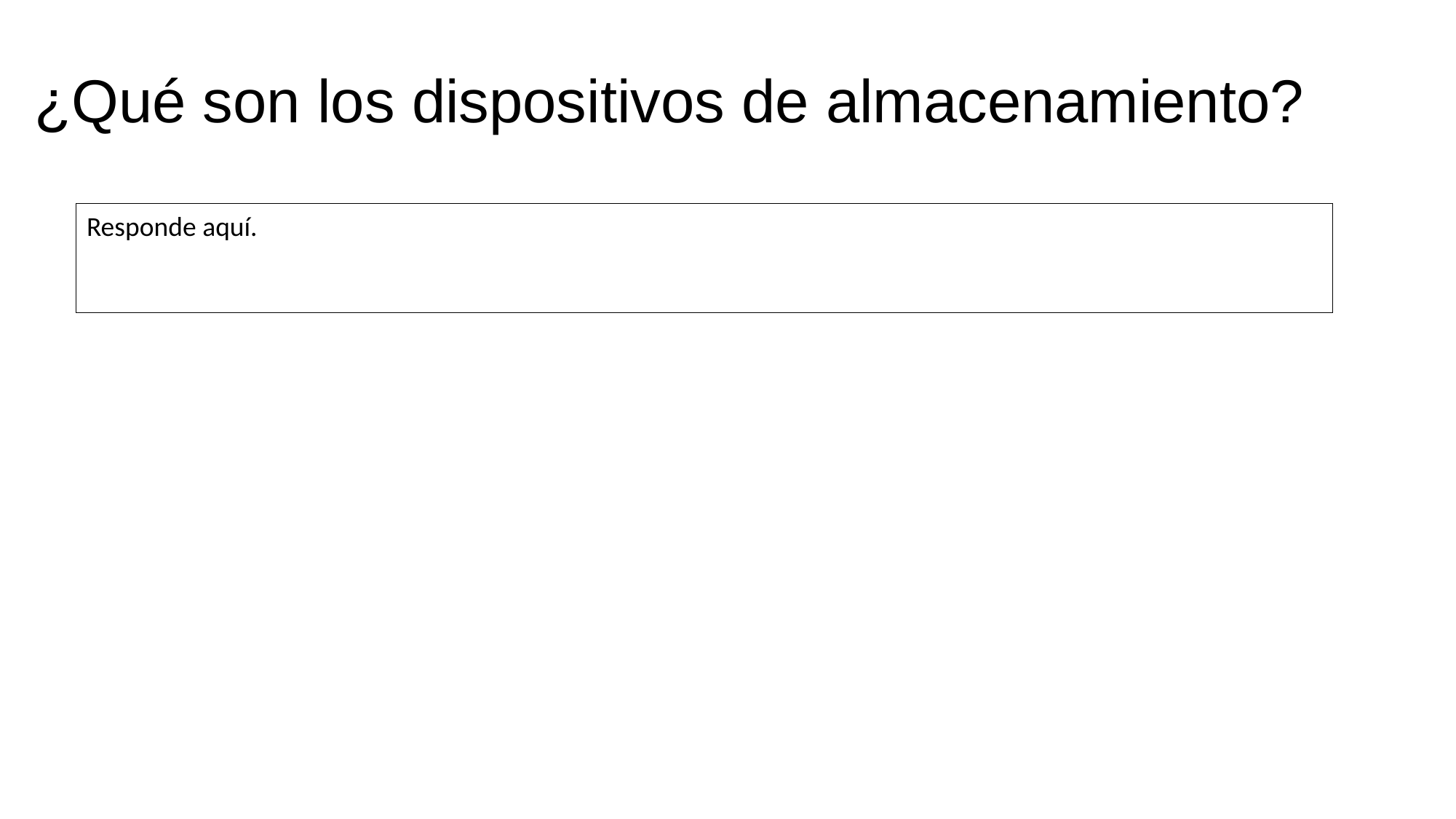

# ¿Qué son los dispositivos de almacenamiento?
Responde aquí.